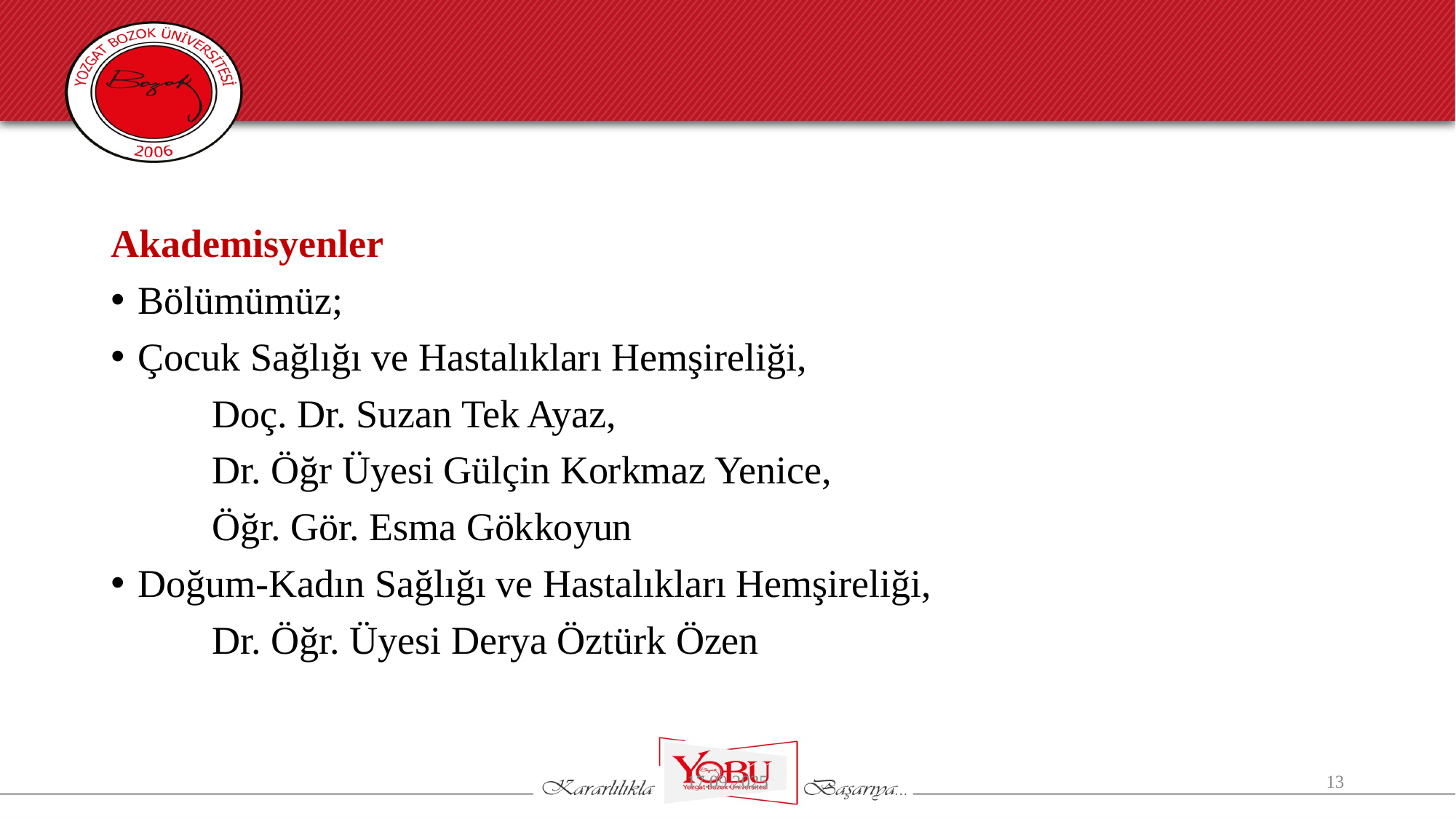

Akademisyenler
Bölümümüz;
Çocuk Sağlığı ve Hastalıkları Hemşireliği,
	Doç. Dr. Suzan Tek Ayaz,
	Dr. Öğr Üyesi Gülçin Korkmaz Yenice,
	Öğr. Gör. Esma Gökkoyun
Doğum-Kadın Sağlığı ve Hastalıkları Hemşireliği,
	Dr. Öğr. Üyesi Derya Öztürk Özen
17.09.2025
13